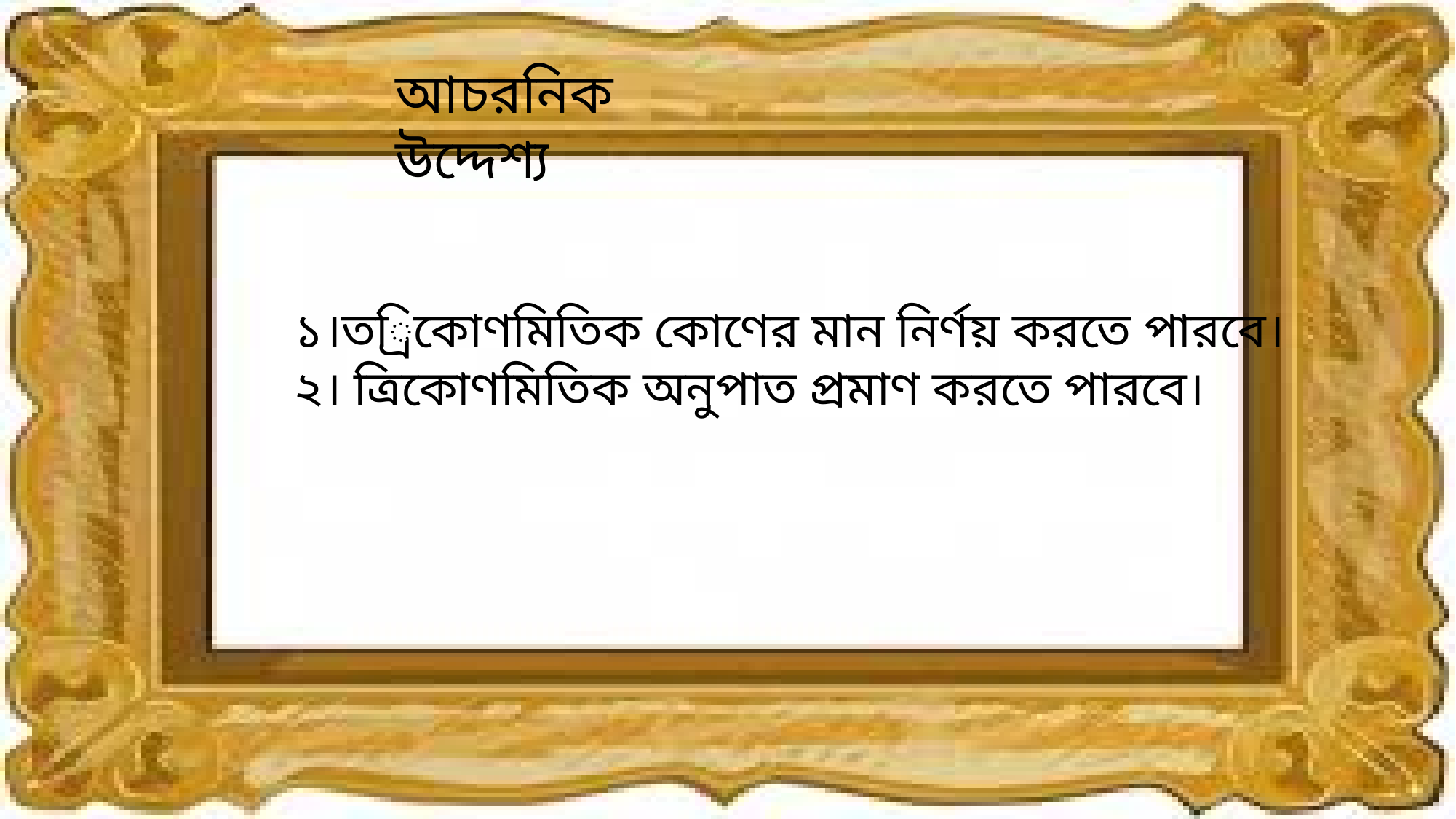

আচরনিক উদ্দেশ্য
১।ত্রিকোণমিতিক কোণের মান নির্ণয় করতে পারবে।
২। ত্রিকোণমিতিক অনুপাত প্রমাণ করতে পারবে।